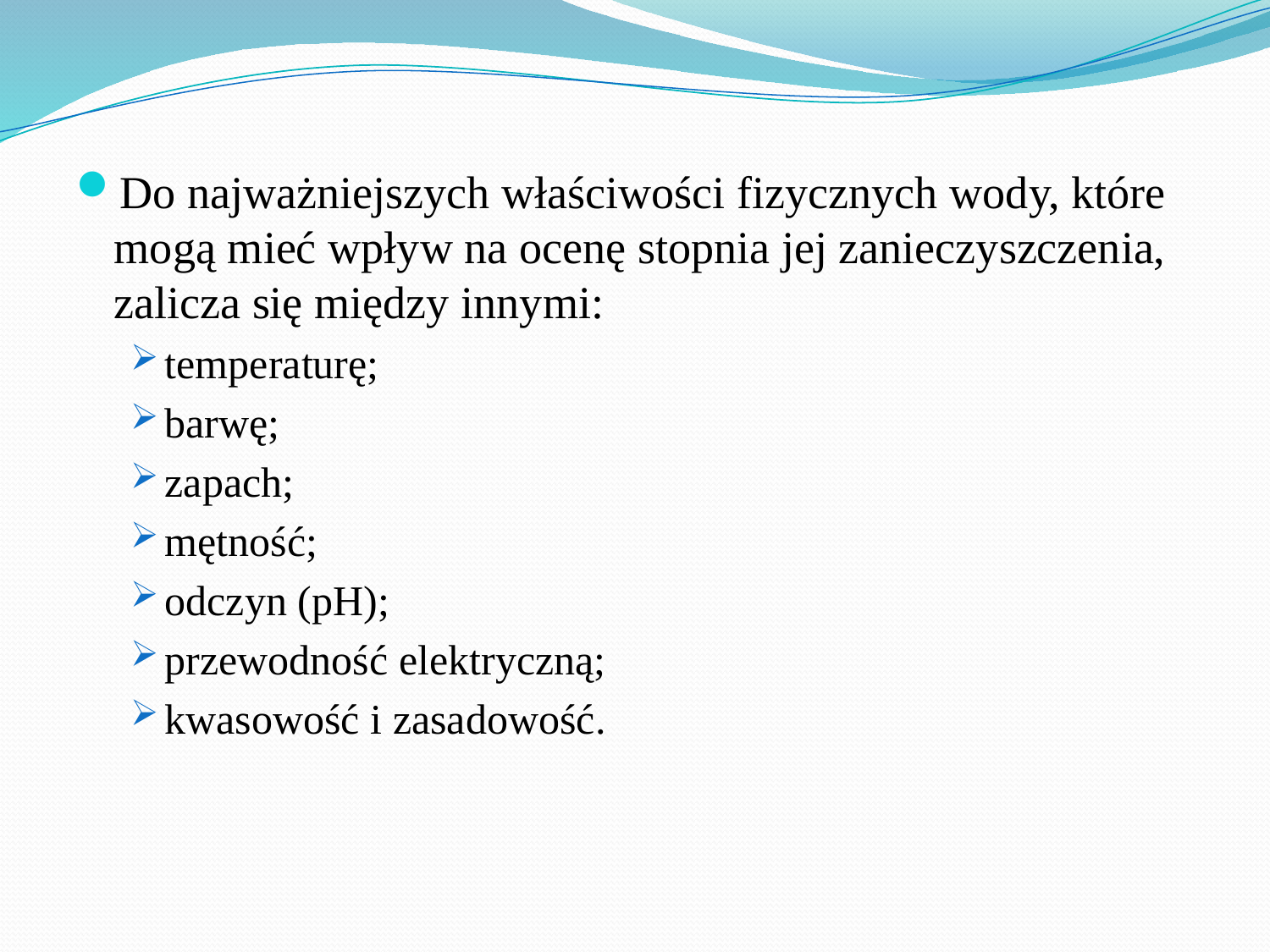

Do najważniejszych właściwości fizycznych wody, które mogą mieć wpływ na ocenę stopnia jej zanieczyszczenia, zalicza się między innymi:
temperaturę;
barwę;
zapach;
mętność;
odczyn (pH);
przewodność elektryczną;
kwasowość i zasadowość.